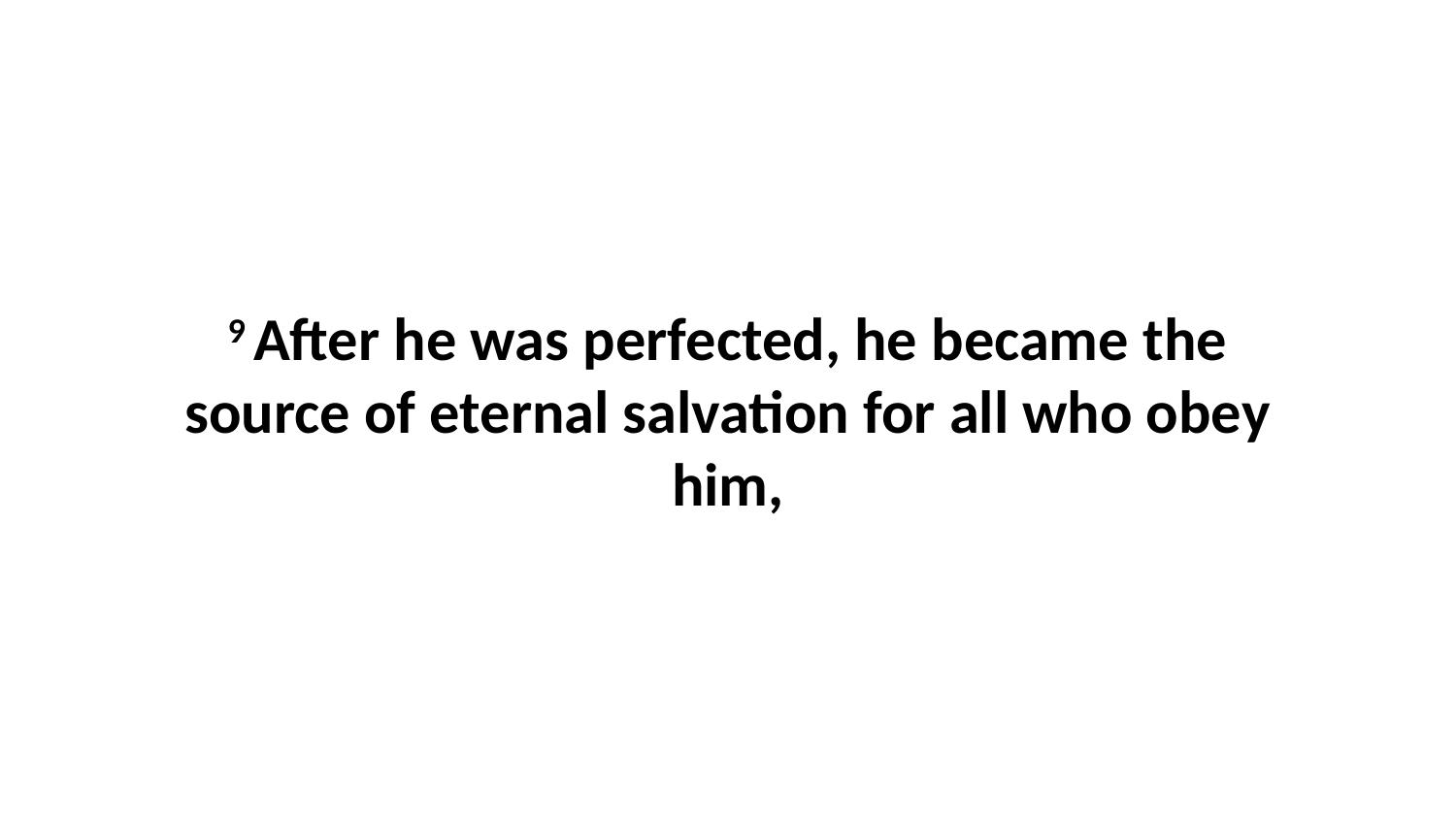

9 After he was perfected, he became the source of eternal salvation for all who obey him,